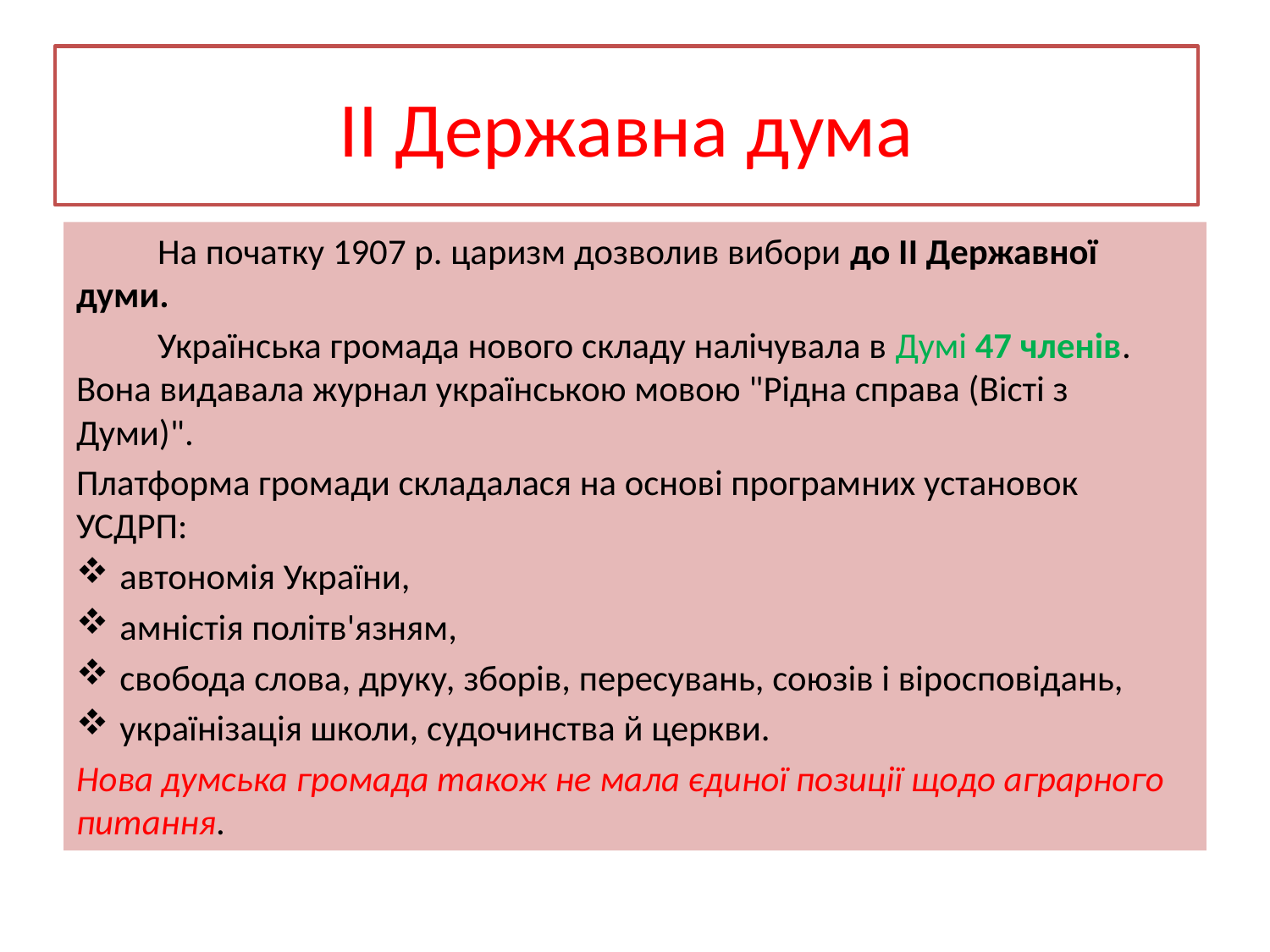

# ІІ Державна дума
	На початку 1907 р. царизм дозволив вибори до II Державної думи.
	Українська громада нового складу налічувала в Думі 47 членів. Вона видавала журнал українською мовою "Рідна справа (Вісті з Думи)".
Платформа громади складалася на основі програмних установок УСДРП:
автономія України,
амністія політв'язням,
свобода слова, друку, зборів, пересувань, союзів і віросповідань,
українізація школи, судочинства й церкви.
Нова думська громада також не мала єдиної позиції щодо аграрного питання.